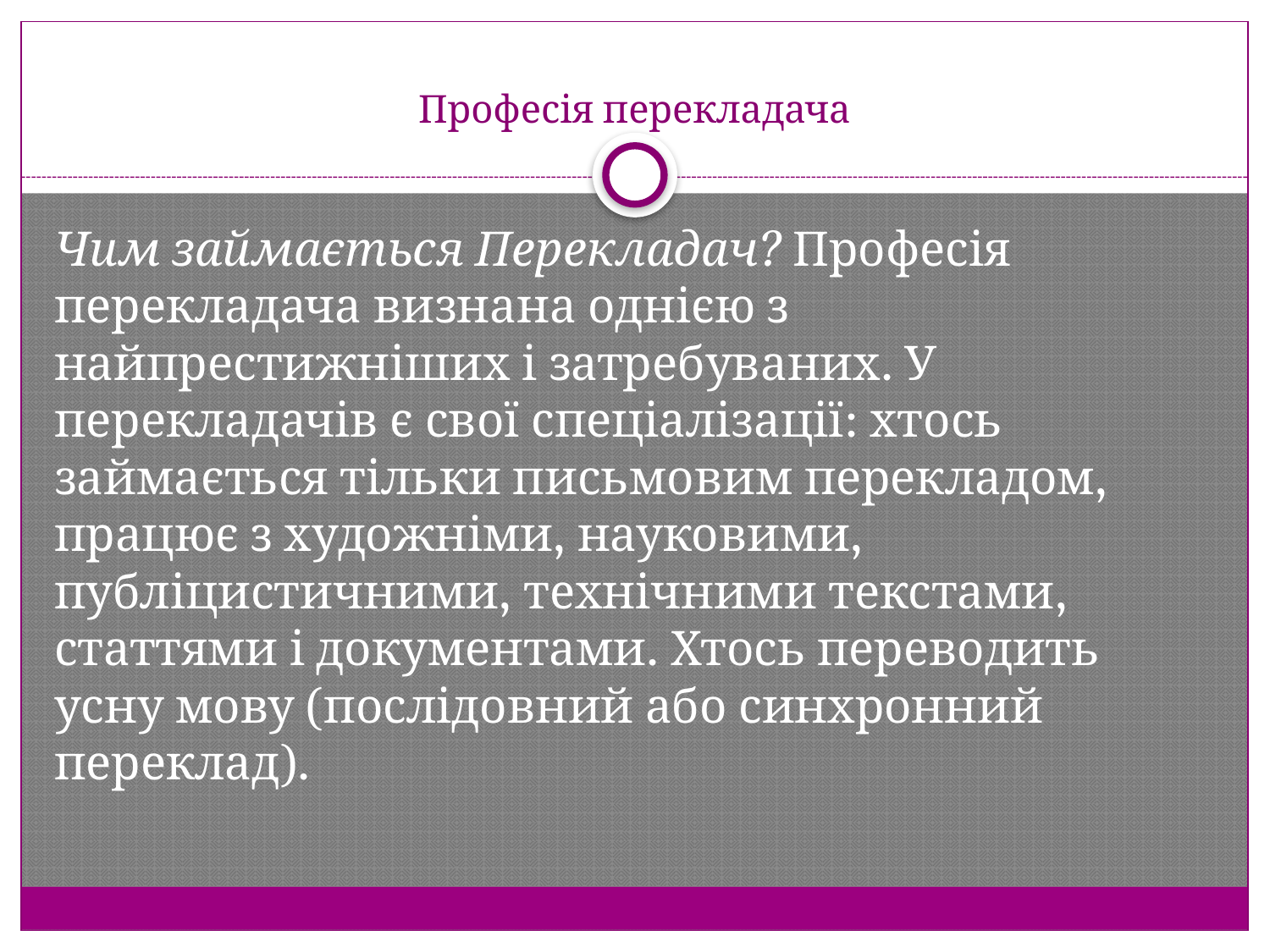

# Професія перекладача
Чим займається Перекладач? Професія перекладача визнана однією з найпрестижніших і затребуваних. У перекладачів є свої спеціалізації: хтось займається тільки письмовим перекладом, працює з художніми, науковими, публіцистичними, технічними текстами, статтями і документами. Хтось переводить усну мову (послідовний або синхронний переклад).